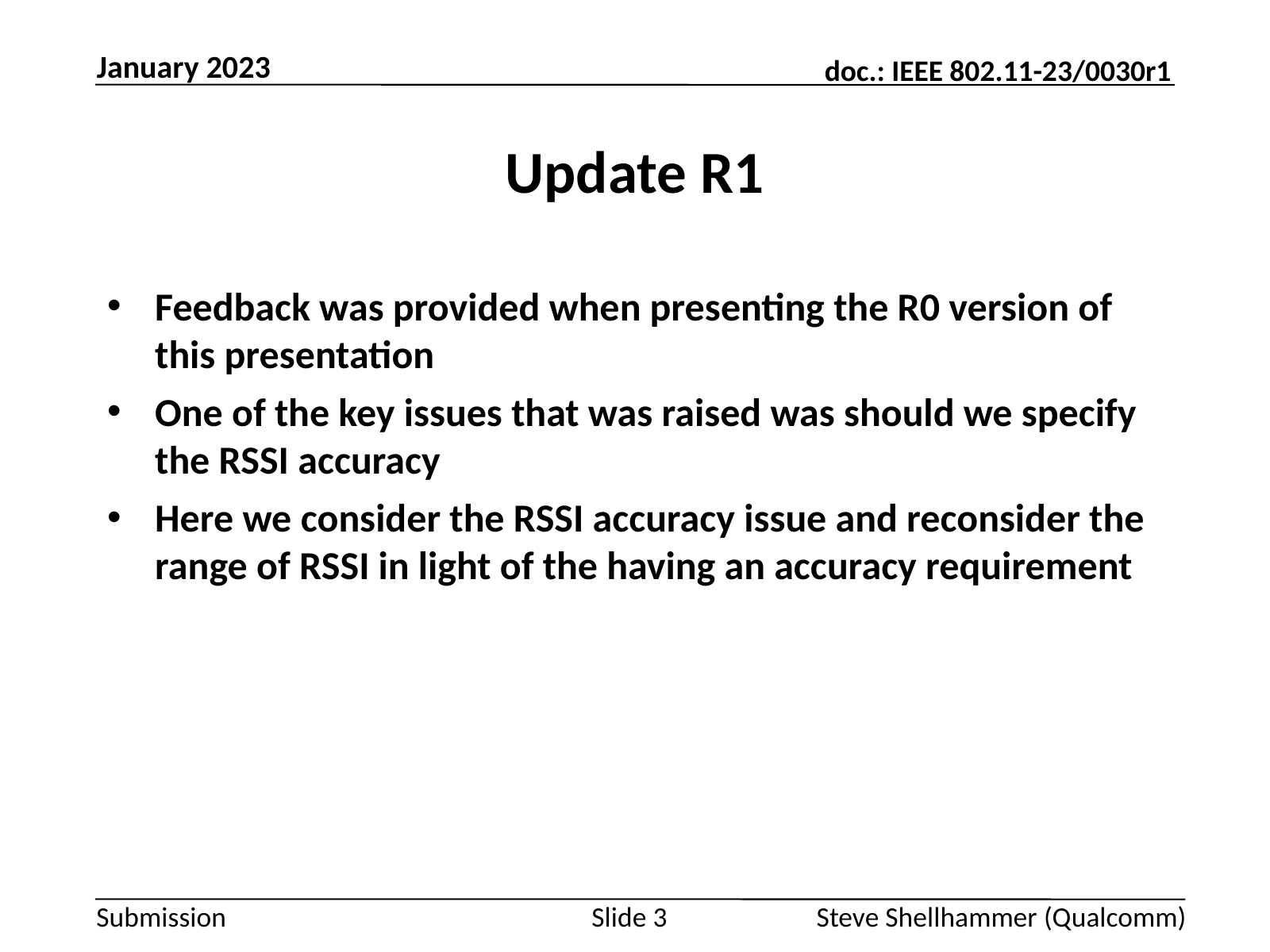

January 2023
# Update R1
Feedback was provided when presenting the R0 version of this presentation
One of the key issues that was raised was should we specify the RSSI accuracy
Here we consider the RSSI accuracy issue and reconsider the range of RSSI in light of the having an accuracy requirement
Slide 3
Steve Shellhammer (Qualcomm)